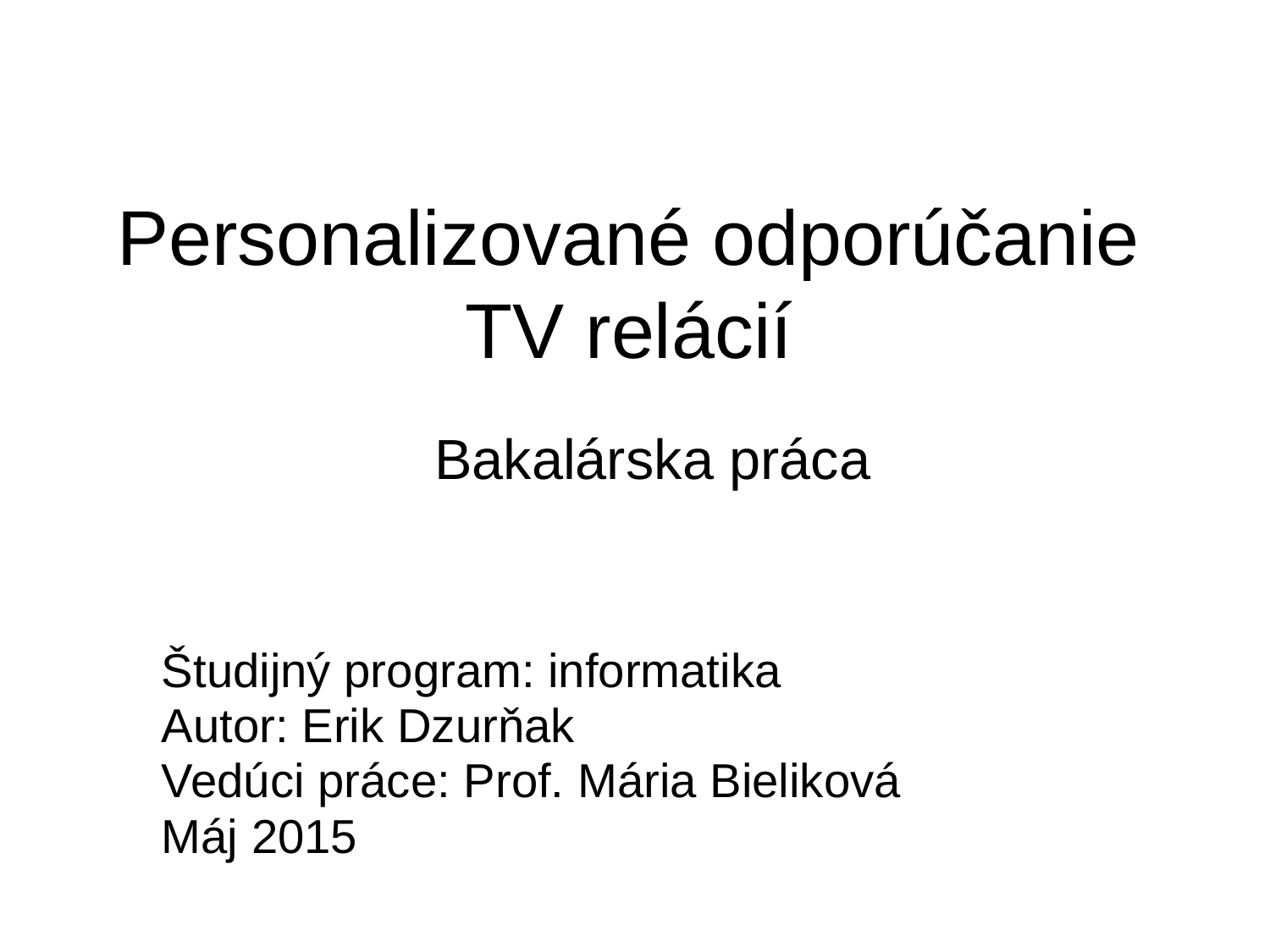

# Personalizované odporúčanie TV relácií
Bakalárska práca
Študijný program: informatika
Autor: Erik Dzurňak
Vedúci práce: Prof. Mária Bieliková
Máj 2015